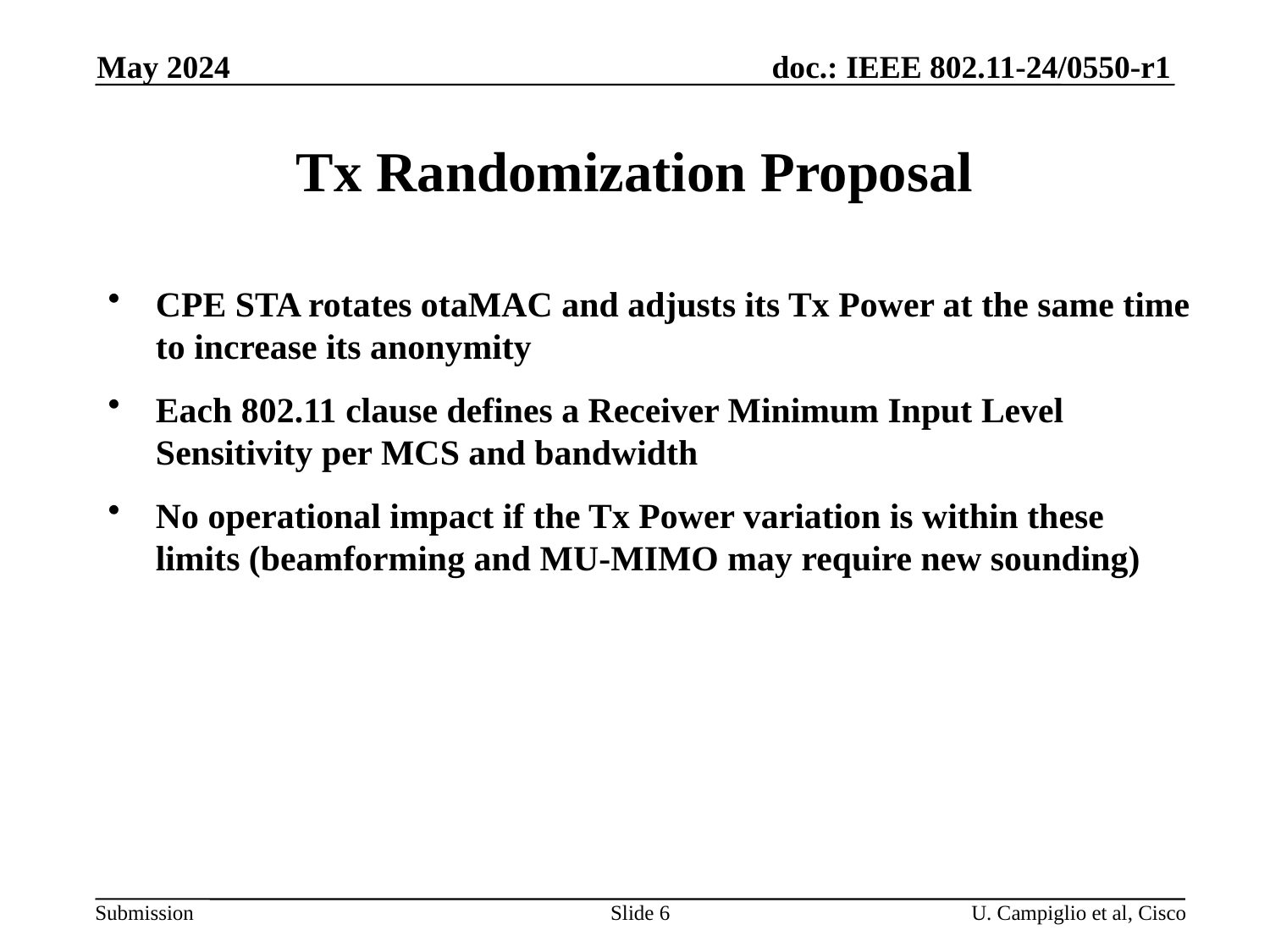

May 2024
# Tx Randomization Proposal
CPE STA rotates otaMAC and adjusts its Tx Power at the same time to increase its anonymity
Each 802.11 clause defines a Receiver Minimum Input Level Sensitivity per MCS and bandwidth
No operational impact if the Tx Power variation is within these limits (beamforming and MU-MIMO may require new sounding)

Slide 6
U. Campiglio et al, Cisco